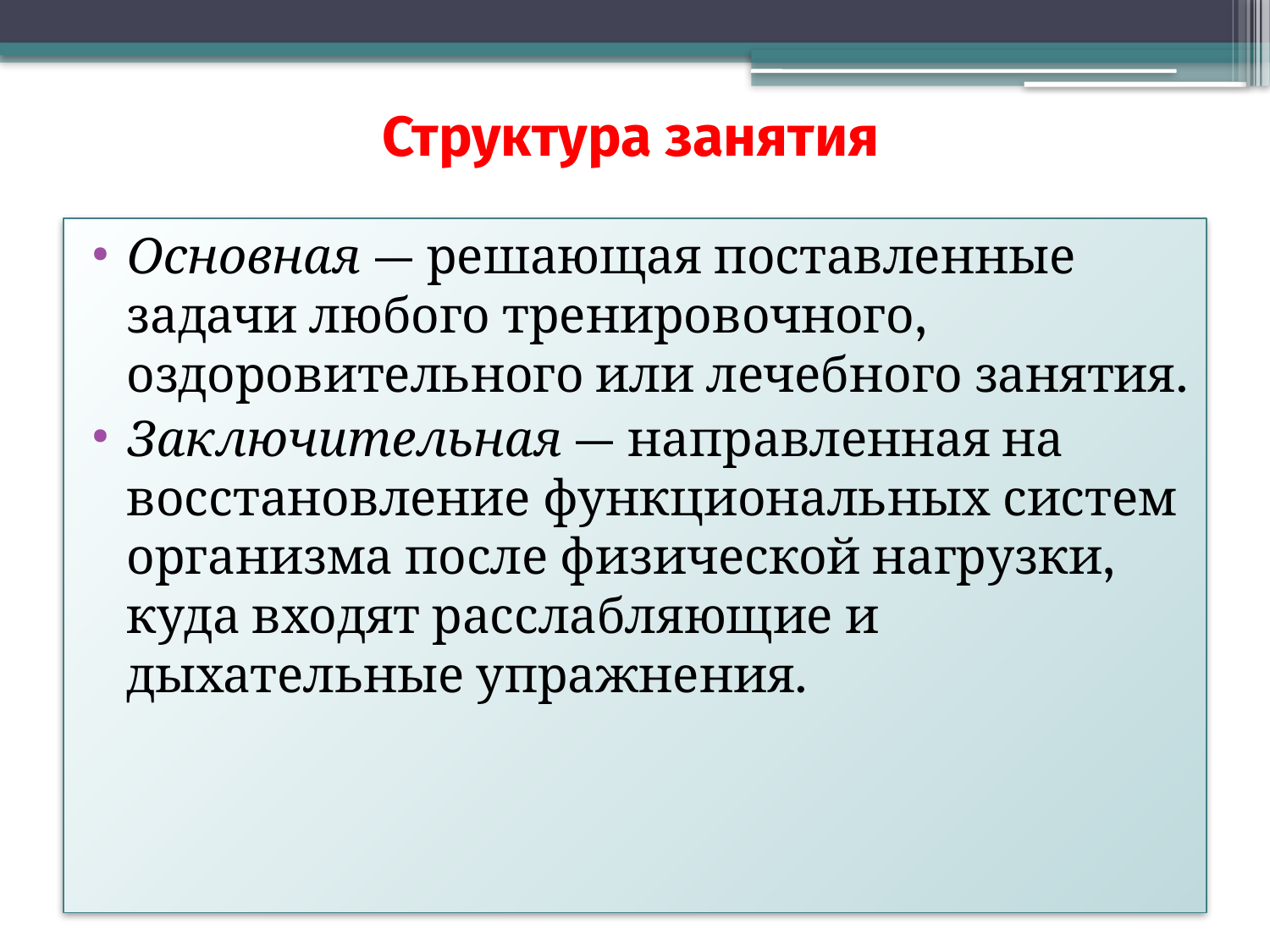

# Структура занятия
Основная — решающая поставленные задачи любого тренировочного, оздоровительного или лечебного занятия.
Заключительная — направленная на восстановление функциональных систем организма после физической нагрузки, куда входят расслабляющие и дыхательные упражнения.